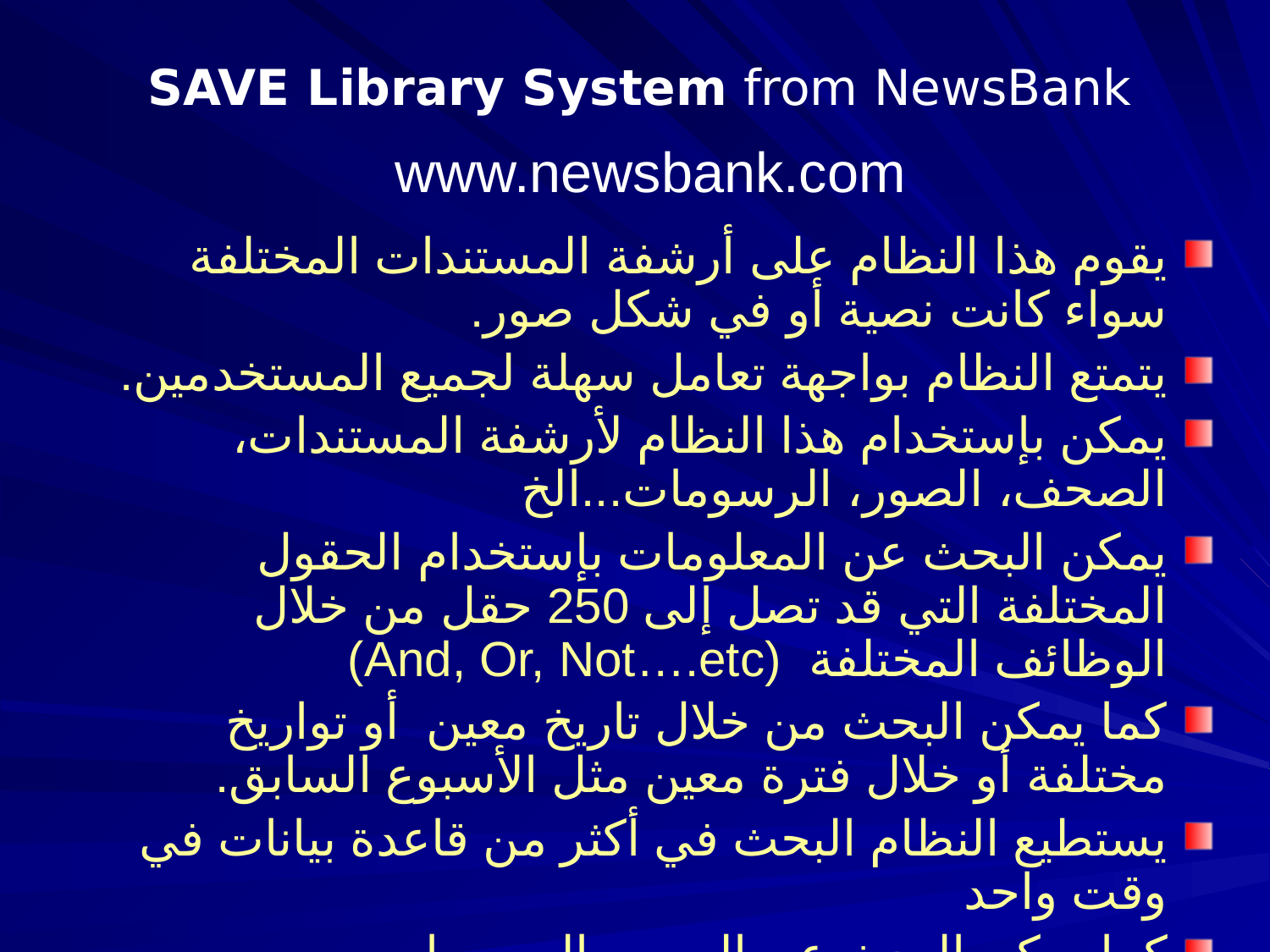

# SAVE Library System from NewsBank www.newsbank.com
يقوم هذا النظام على أرشفة المستندات المختلفة سواء كانت نصية أو في شكل صور.
يتمتع النظام بواجهة تعامل سهلة لجميع المستخدمين.
يمكن بإستخدام هذا النظام لأرشفة المستندات، الصحف، الصور، الرسومات...الخ
يمكن البحث عن المعلومات بإستخدام الحقول المختلفة التي قد تصل إلى 250 حقل من خلال الوظائف المختلفة  (And, Or, Not….etc)
كما يمكن البحث من خلال تاريخ معين  أو تواريخ مختلفة أو خلال فترة معين مثل الأسبوع السابق.
يستطيع النظام البحث في أكثر من قاعدة بيانات في وقت واحد
كما يمكن البحث عن الصور والرسومات